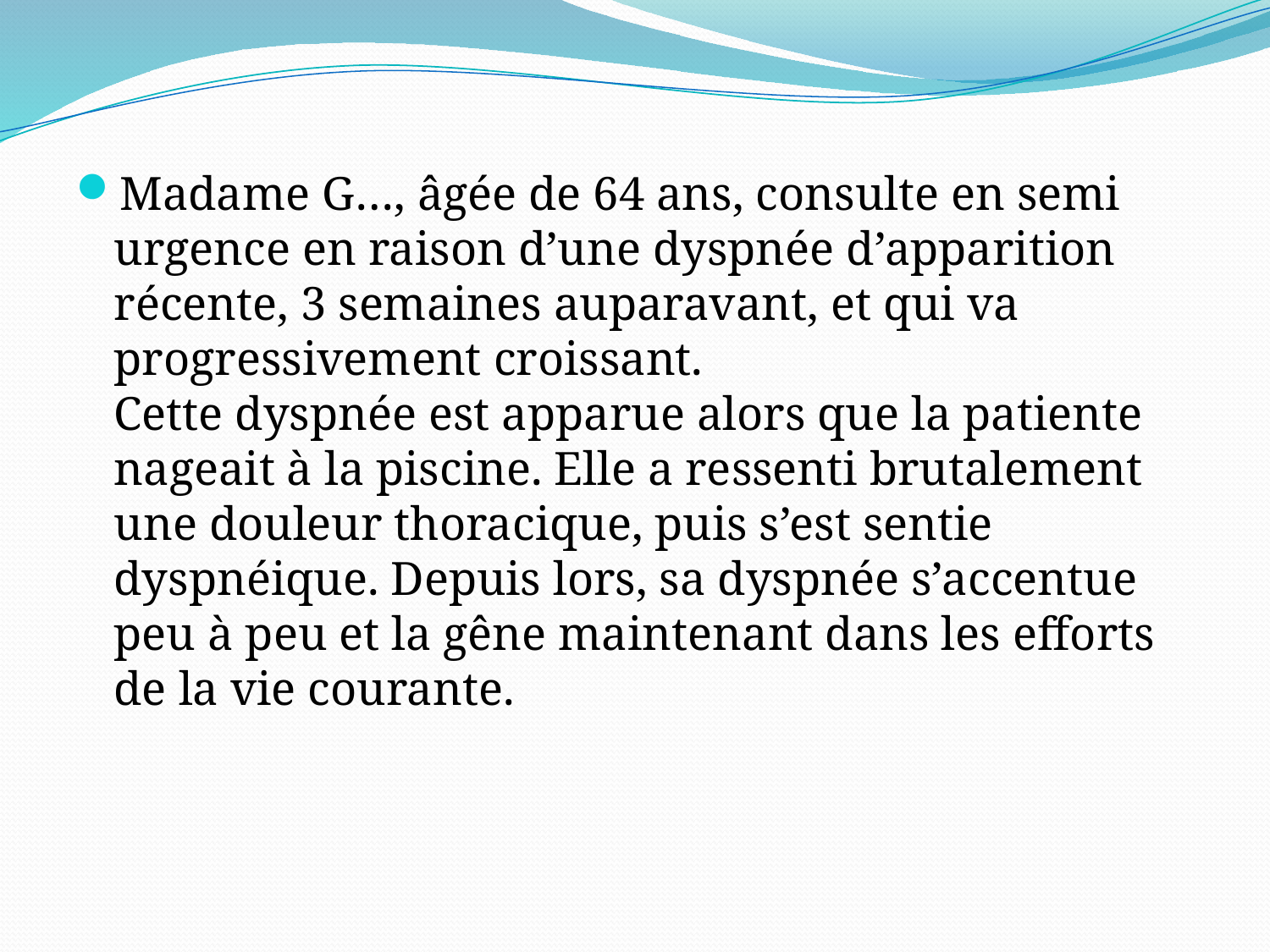

Madame G…, âgée de 64 ans, consulte en semi urgence en raison d’une dyspnée d’apparition récente, 3 semaines auparavant, et qui va progressivement croissant.
Cette dyspnée est apparue alors que la patiente nageait à la piscine. Elle a ressenti brutalement une douleur thoracique, puis s’est sentie dyspnéique. Depuis lors, sa dyspnée s’accentue peu à peu et la gêne maintenant dans les efforts de la vie courante.